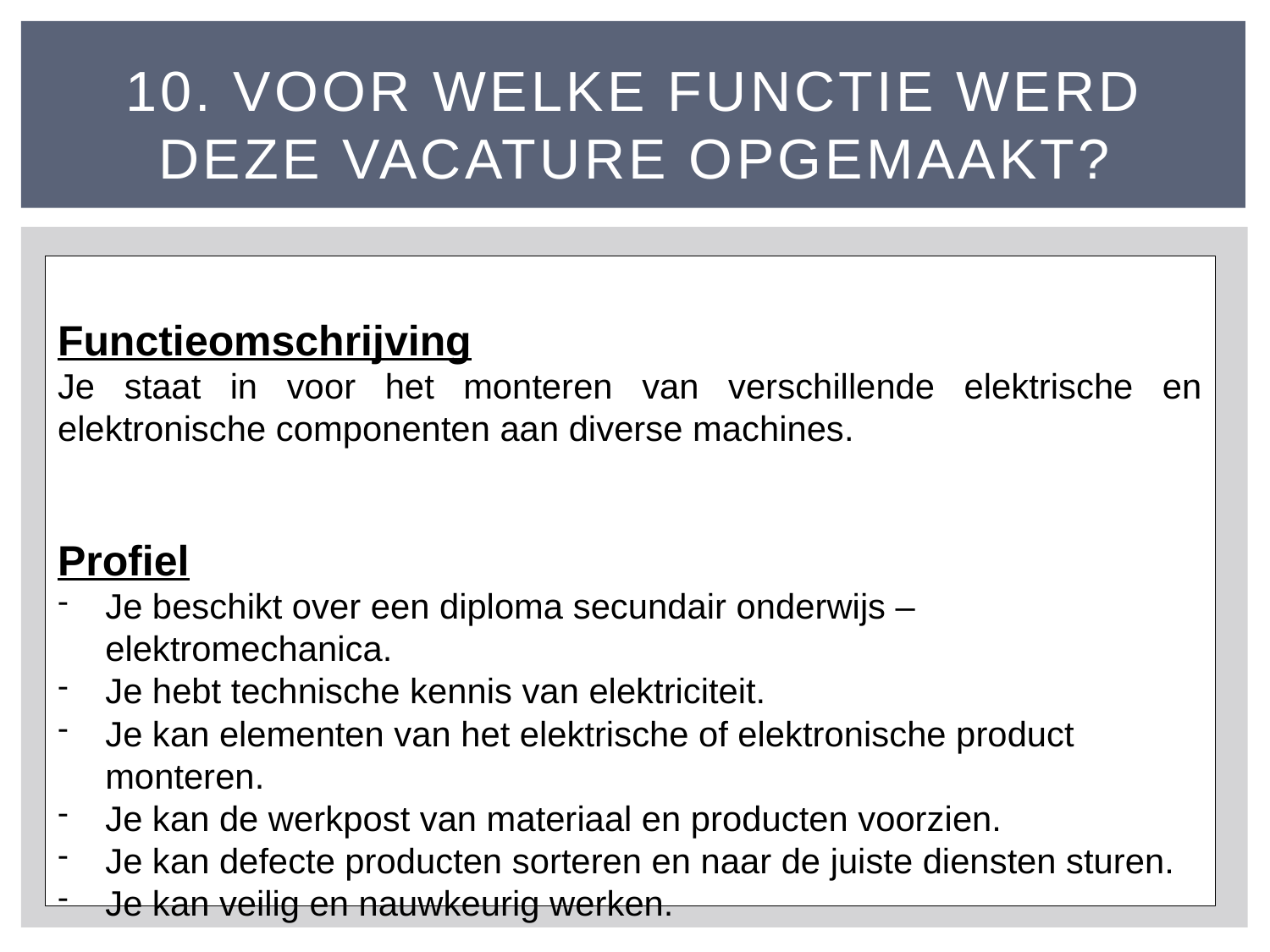

# 10. Voor welke functie werd deze vacature opgemaakt?

Functieomschrijving
Je staat in voor het monteren van verschillende elektrische en elektronische componenten aan diverse machines.

Profiel
Je beschikt over een diploma secundair onderwijs – elektromechanica.
Je hebt technische kennis van elektriciteit.
Je kan elementen van het elektrische of elektronische product monteren.
Je kan de werkpost van materiaal en producten voorzien.
Je kan defecte producten sorteren en naar de juiste diensten sturen.
Je kan veilig en nauwkeurig werken.